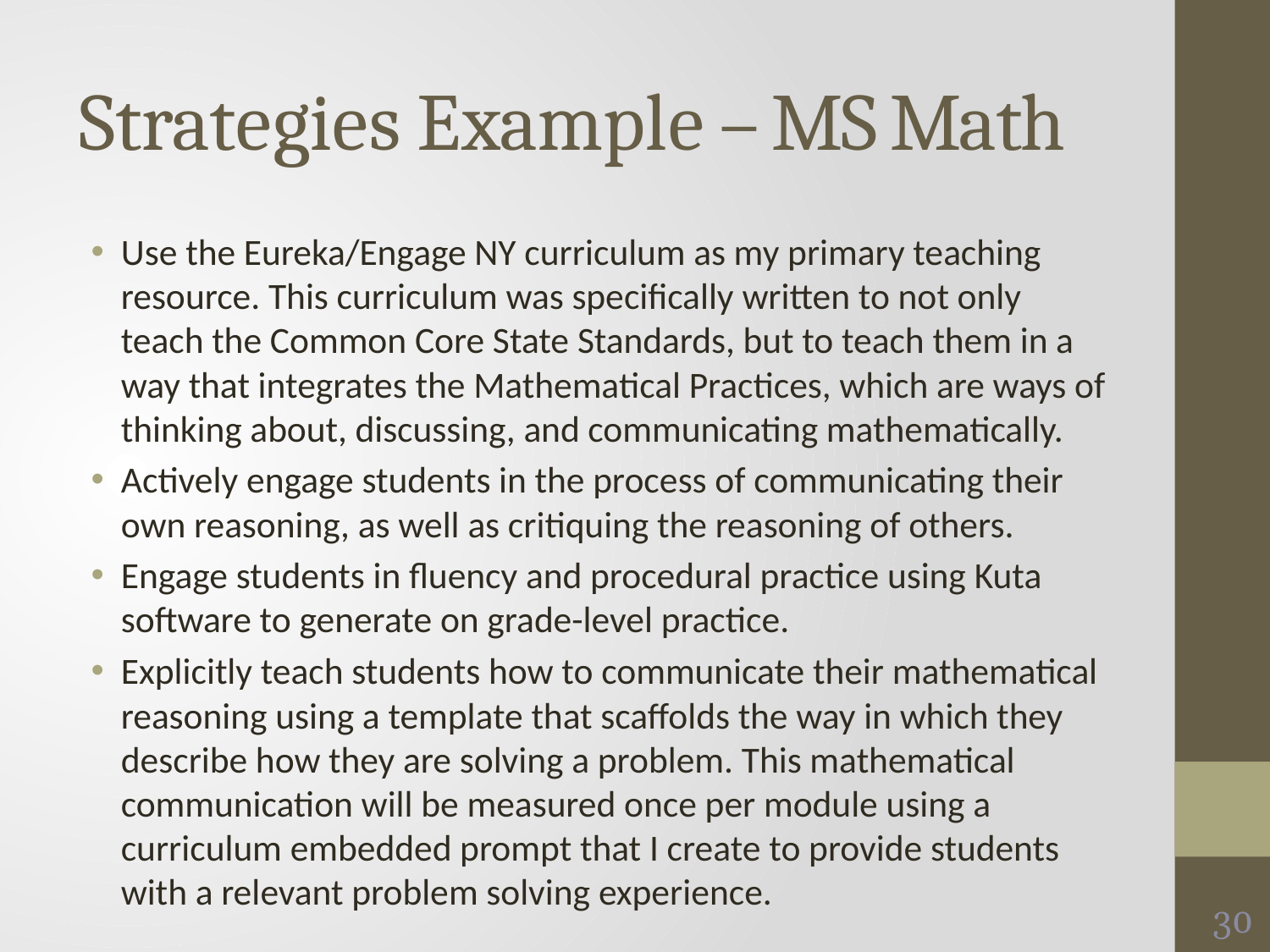

# Strategies Example – MS Math
Use the Eureka/Engage NY curriculum as my primary teaching resource. This curriculum was specifically written to not only teach the Common Core State Standards, but to teach them in a way that integrates the Mathematical Practices, which are ways of thinking about, discussing, and communicating mathematically.
Actively engage students in the process of communicating their own reasoning, as well as critiquing the reasoning of others.
Engage students in fluency and procedural practice using Kuta software to generate on grade-level practice.
Explicitly teach students how to communicate their mathematical reasoning using a template that scaffolds the way in which they describe how they are solving a problem. This mathematical communication will be measured once per module using a curriculum embedded prompt that I create to provide students with a relevant problem solving experience.

30